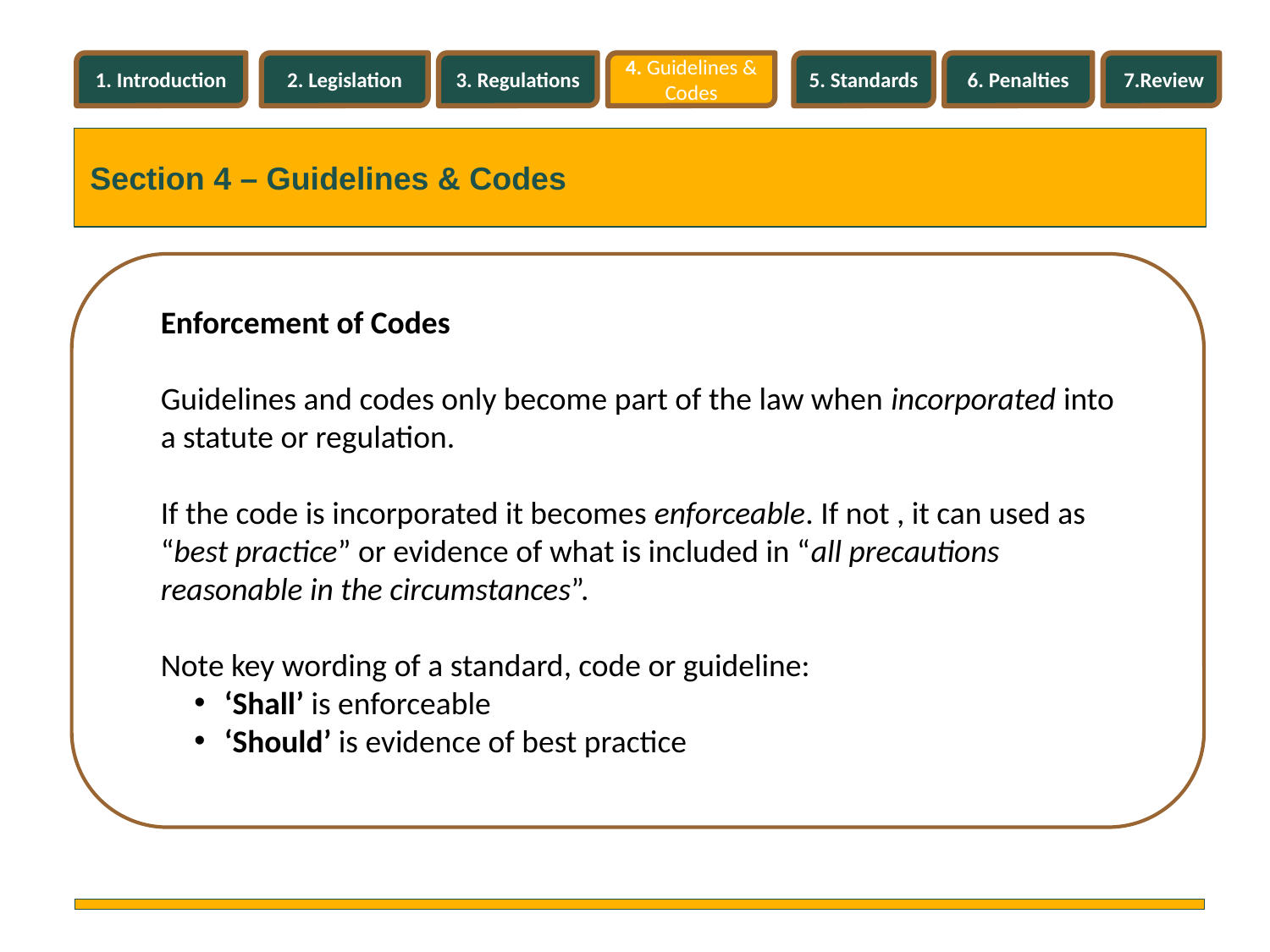

1. Introduction
2. Legislation
3. Regulations
4. Guidelines & Codes
5. Standards
6. Penalties
7.Review

Section 4 – Guidelines & Codes

Enforcement of Codes

Guidelines and codes only become part of the law when incorporated into a statute or regulation.

If the code is incorporated it becomes enforceable. If not , it can used as  “best practice” or evidence of what is included in “all precautions reasonable in the circumstances”.

Note key wording of a standard, code or guideline:
‘Shall’ is enforceable
‘Should’ is evidence of best practice